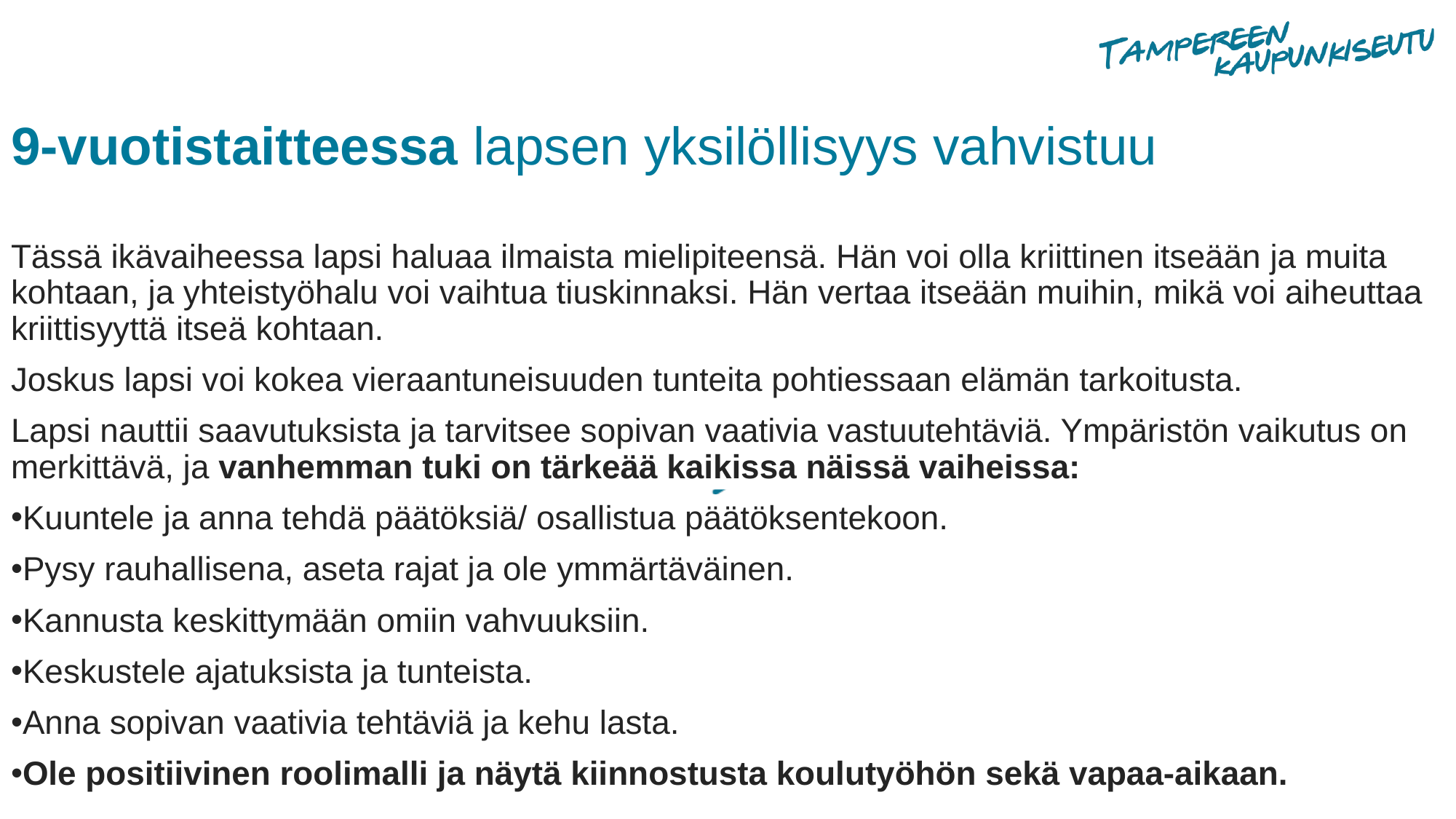

9-vuotistaitteessa lapsen yksilöllisyys vahvistuu

Tässä ikävaiheessa lapsi haluaa ilmaista mielipiteensä. Hän voi olla kriittinen itseään ja muita kohtaan, ja yhteistyöhalu voi vaihtua tiuskinnaksi. Hän vertaa itseään muihin, mikä voi aiheuttaa kriittisyyttä itseä kohtaan.
Joskus lapsi voi kokea vieraantuneisuuden tunteita pohtiessaan elämän tarkoitusta.
Lapsi nauttii saavutuksista ja tarvitsee sopivan vaativia vastuutehtäviä. Ympäristön vaikutus on merkittävä, ja vanhemman tuki on tärkeää kaikissa näissä vaiheissa:
Kuuntele ja anna tehdä päätöksiä/ osallistua päätöksentekoon.
Pysy rauhallisena, aseta rajat ja ole ymmärtäväinen.
Kannusta keskittymään omiin vahvuuksiin.
Keskustele ajatuksista ja tunteista.
Anna sopivan vaativia tehtäviä ja kehu lasta.
Ole positiivinen roolimalli ja näytä kiinnostusta koulutyöhön sekä vapaa-aikaan.